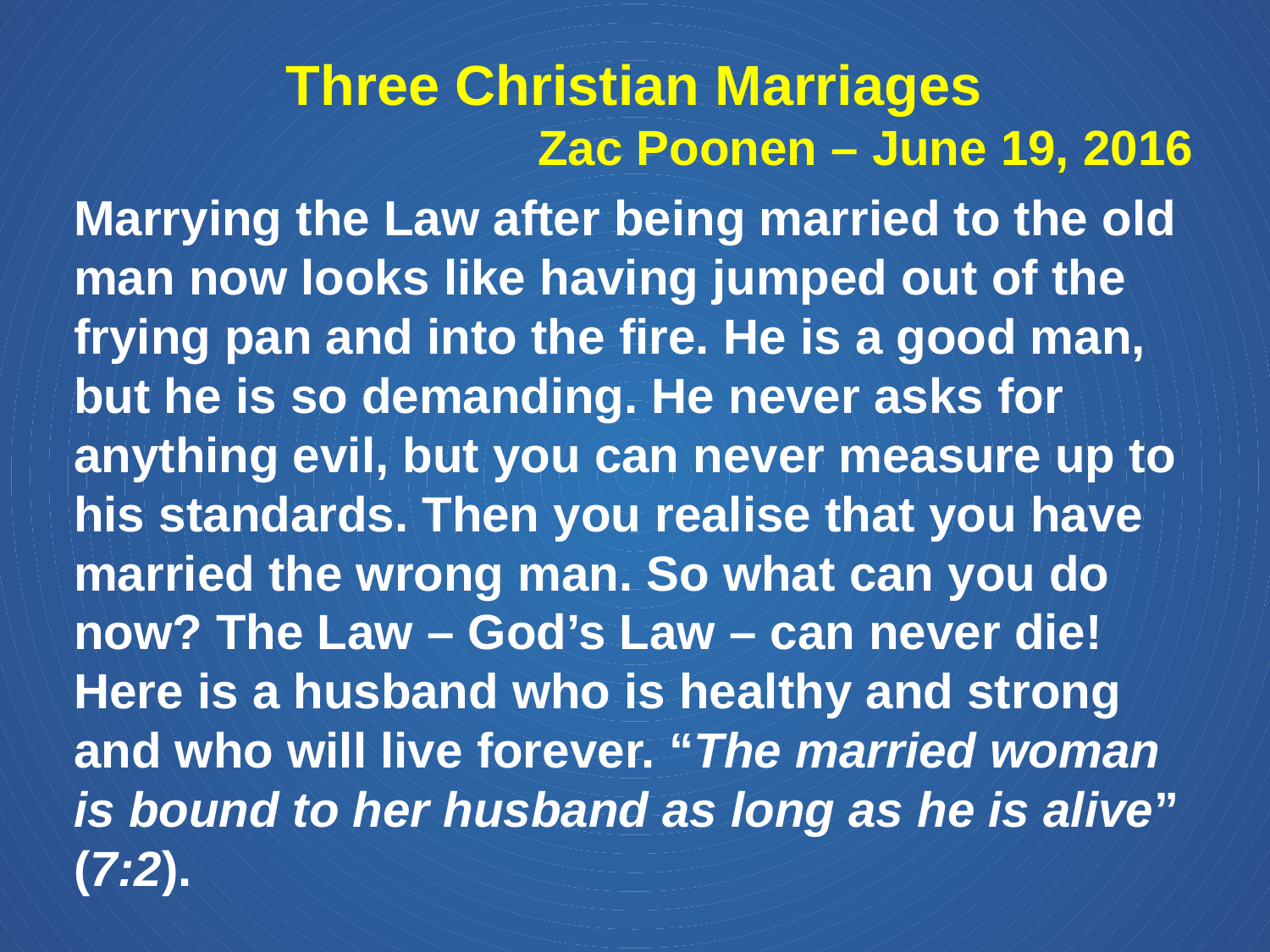

Three Christian Marriages
Zac Poonen – June 19, 2016
Marrying the Law after being married to the old man now looks like having jumped out of the frying pan and into the fire. He is a good man, but he is so demanding. He never asks for anything evil, but you can never measure up to his standards. Then you realise that you have married the wrong man. So what can you do now? The Law – God’s Law – can never die! Here is a husband who is healthy and strong and who will live forever. “The married woman is bound to her husband as long as he is alive” (7:2).